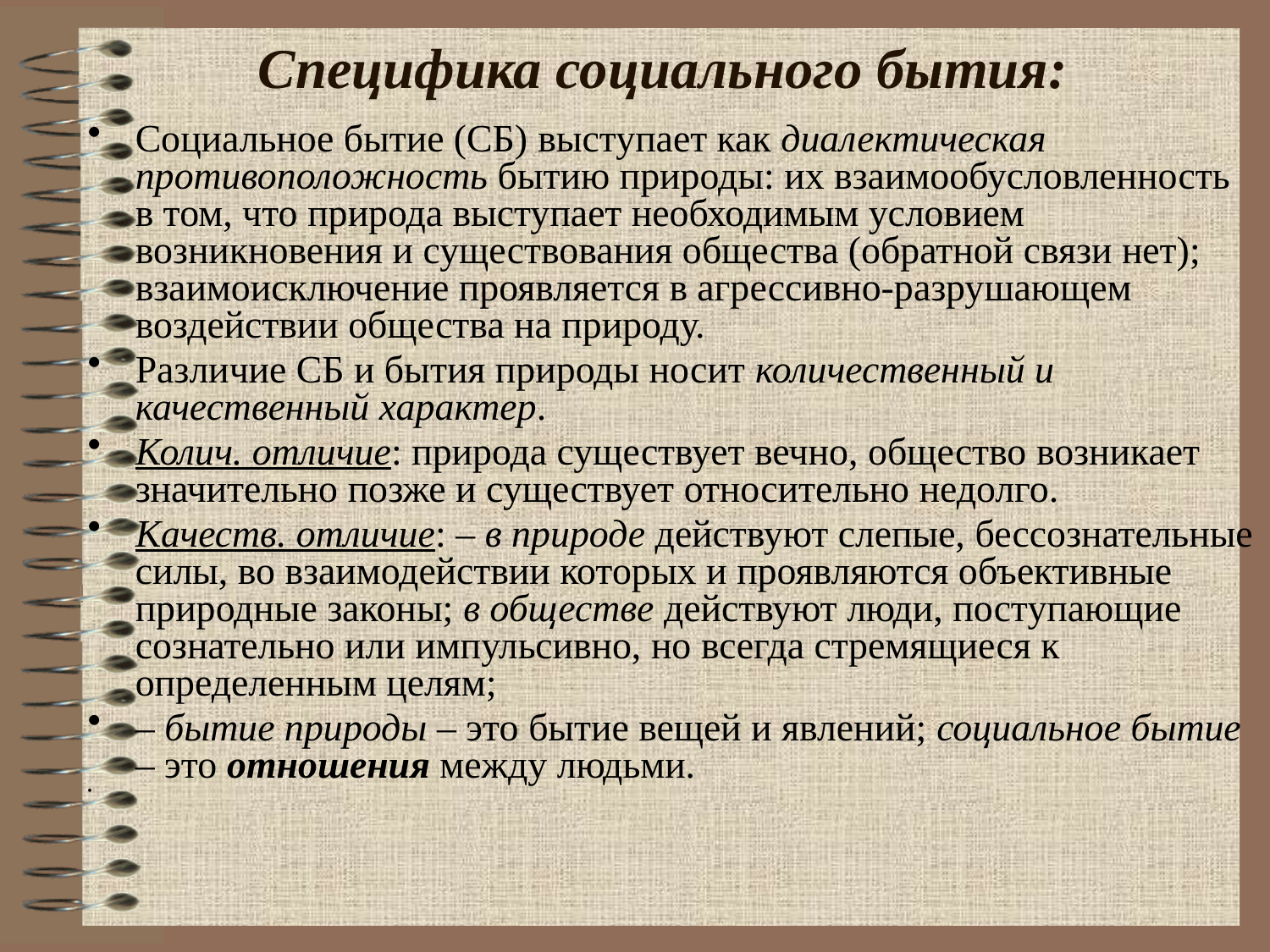

# Специфика социального бытия:
Социальное бытие (СБ) выступает как диалектическая противоположность бытию природы: их взаимообусловленность в том, что природа выступает необходимым условием возникновения и существования общества (обратной связи нет); взаимоисключение проявляется в агрессивно-разрушающем воздействии общества на природу.
Различие СБ и бытия природы носит количественный и качественный характер.
Колич. отличие: природа существует вечно, общество возникает значительно позже и существует относительно недолго.
Качеств. отличие: – в природе действуют слепые, бессознательные силы, во взаимодействии которых и проявляются объективные природные законы; в обществе действуют люди, поступающие сознательно или импульсивно, но всегда стремящиеся к определенным целям;
– бытие природы – это бытие вещей и явлений; социальное бытие – это отношения между людьми.